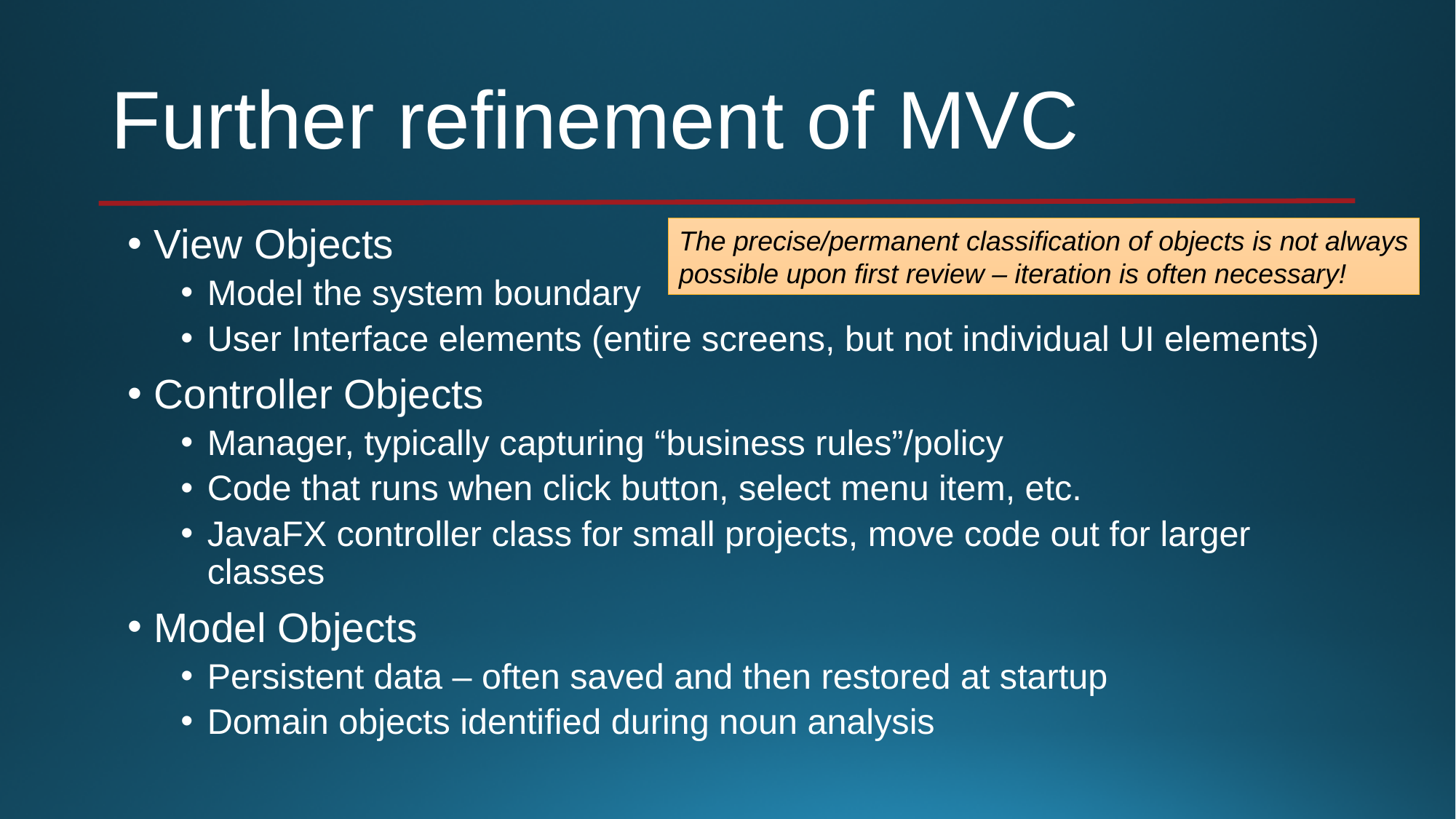

# Further refinement of MVC
View Objects
Model the system boundary
User Interface elements (entire screens, but not individual UI elements)
Controller Objects
Manager, typically capturing “business rules”/policy
Code that runs when click button, select menu item, etc.
JavaFX controller class for small projects, move code out for larger classes
Model Objects
Persistent data – often saved and then restored at startup
Domain objects identified during noun analysis
The precise/permanent classification of objects is not always
possible upon first review – iteration is often necessary!